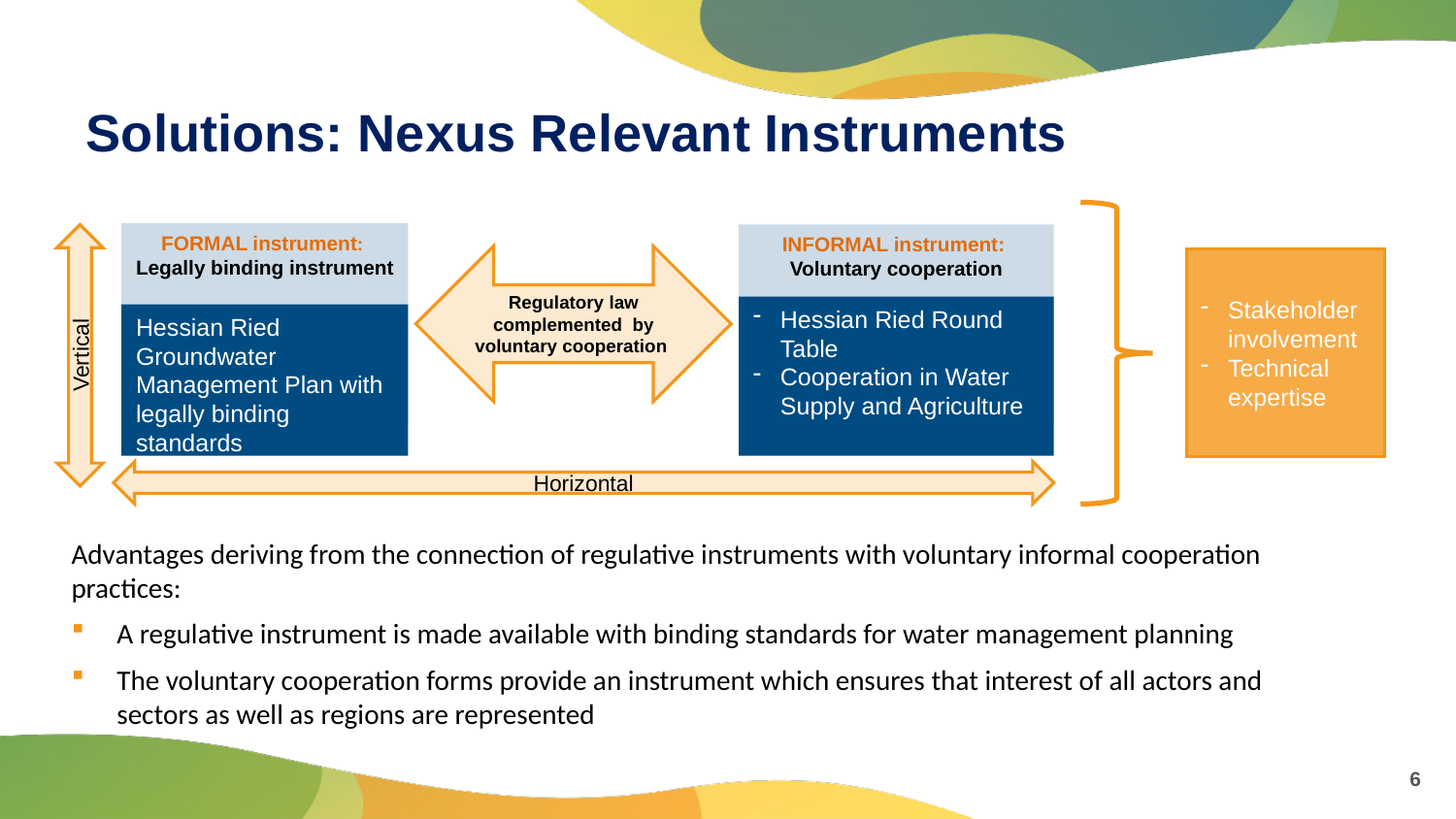

# Solutions: Nexus Relevant Instruments

FORMAL instrument:
Legally binding instrument

Hessian Ried Groundwater Management Plan with legally binding standards
INFORMAL instrument:
Voluntary cooperation

Hessian Ried Round Table
Cooperation in Water Supply and Agriculture

Regulatory law complemented  by voluntary cooperation
Stakeholder involvement
Technical expertise
Horizontal
Vertical
Advantages deriving from the connection of regulative instruments with voluntary informal cooperation practices:
A regulative instrument is made available with binding standards for water management planning
The voluntary cooperation forms provide an instrument which ensures that interest of all actors and sectors as well as regions are represented
6